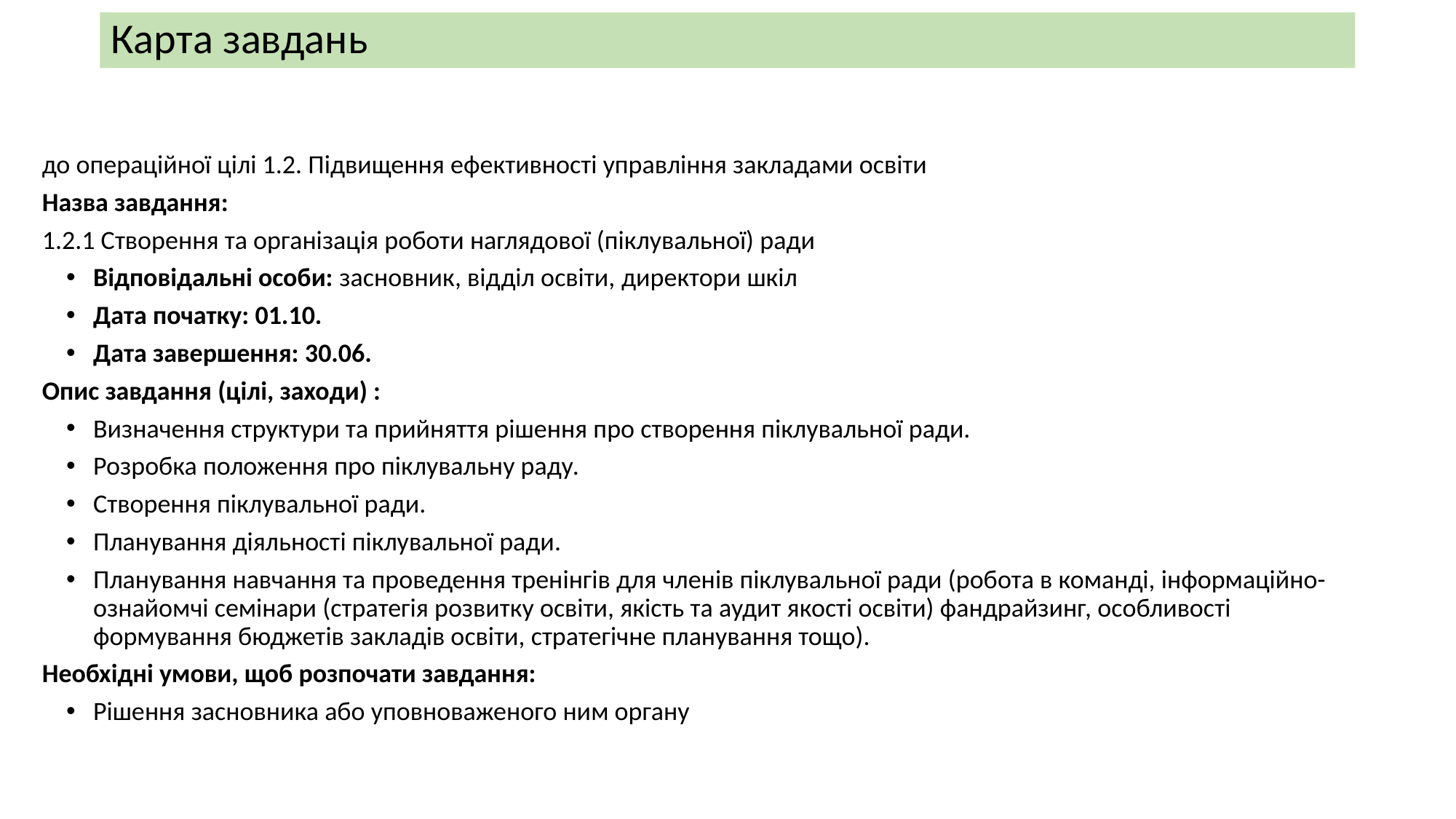

# Карта завдань

до операційної цілі 1.2. Підвищення ефективності управління закладами освіти
Назва завдання:
1.2.1 Створення та організація роботи наглядової (піклувальної) ради
Відповідальні особи: засновник, відділ освіти, директори шкіл
Дата початку: 01.10.
Дата завершення: 30.06.
Опис завдання (цілі, заходи) :
Визначення структури та прийняття рішення про створення піклувальної ради.
Розробка положення про піклувальну раду.
Створення піклувальної ради.
Планування діяльності піклувальної ради.
Планування навчання та проведення тренінгів для членів піклувальної ради (робота в команді, інформаційно-ознайомчі семінари (стратегія розвитку освіти, якість та аудит якості освіти) фандрайзинг, особливості формування бюджетів закладів освіти, стратегічне планування тощо).
Необхідні умови, щоб розпочати завдання:
Рішення засновника або уповноваженого ним органу